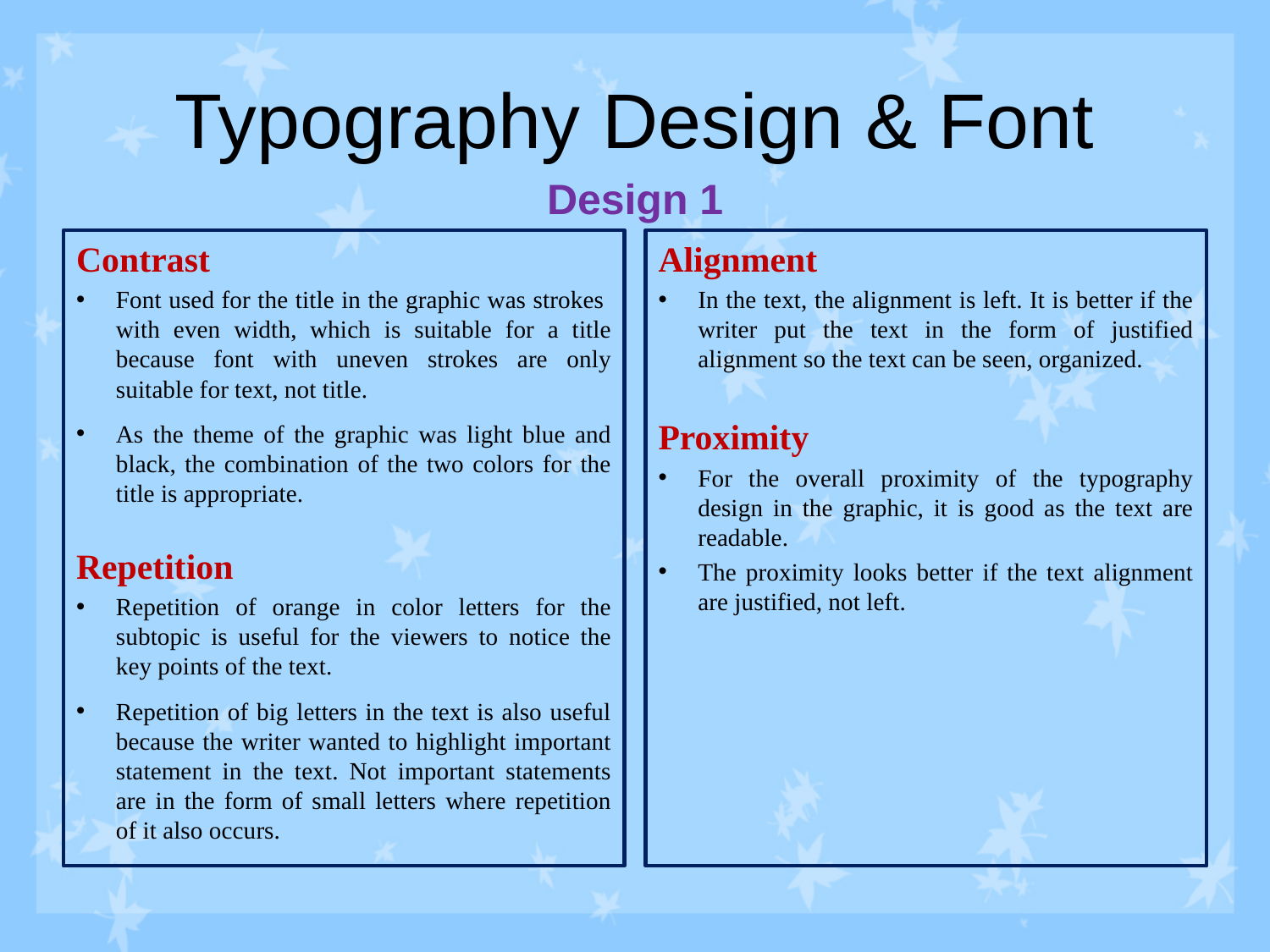

# Typography Design & Font
Design 1
Contrast
Font used for the title in the graphic was strokes  with even width, which is suitable for a title because font with uneven strokes are only suitable for text, not title.
As the theme of the graphic was light blue and black, the combination of the two colors for the title is appropriate.

Repetition
Repetition of orange in color letters for the subtopic is useful for the viewers to notice the key points of the text.
Repetition of big letters in the text is also useful because the writer wanted to highlight important statement in the text. Not important statements are in the form of small letters where repetition of it also occurs.
Alignment
In the text, the alignment is left. It is better if the writer put the text in the form of justified alignment so the text can be seen, organized.

Proximity
For the overall proximity of the typography design in the graphic, it is good as the text are readable.
The proximity looks better if the text alignment are justified, not left.